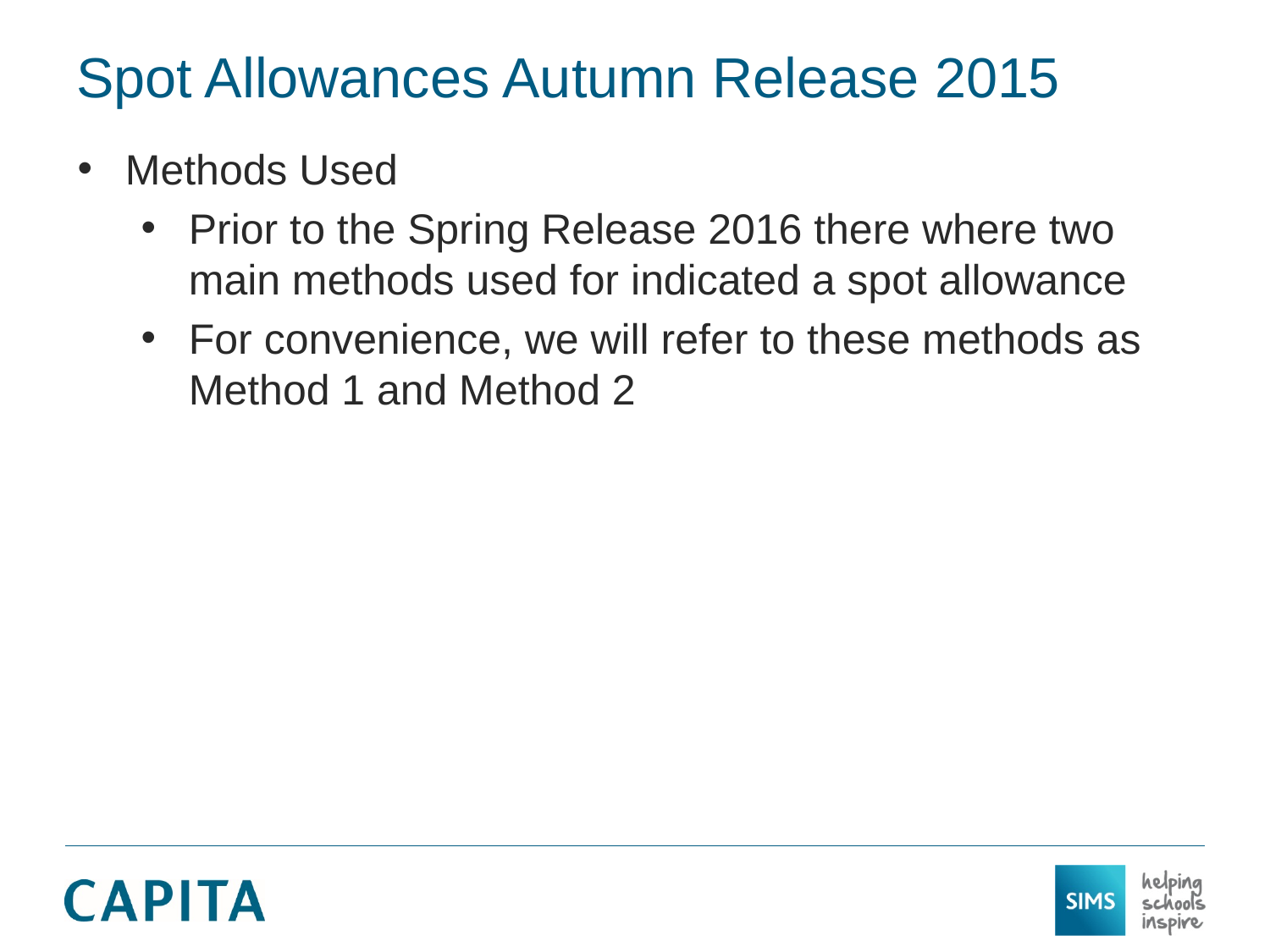

# Spot Allowances Autumn Release 2015
Methods Used
Prior to the Spring Release 2016 there where two main methods used for indicated a spot allowance
For convenience, we will refer to these methods as Method 1 and Method 2